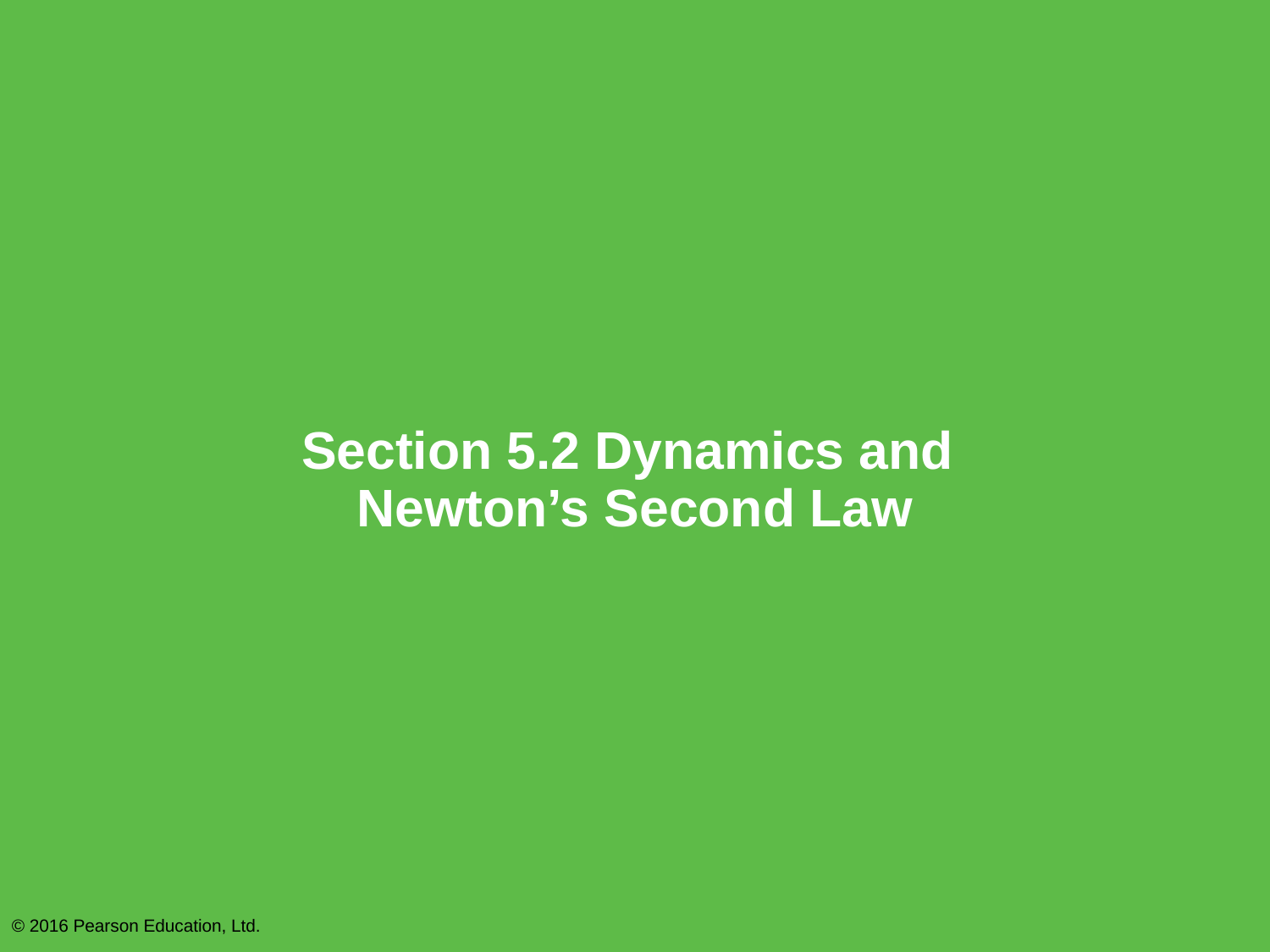

# Section 5.2 Dynamics and Newton’s Second Law
© 2016 Pearson Education, Ltd.